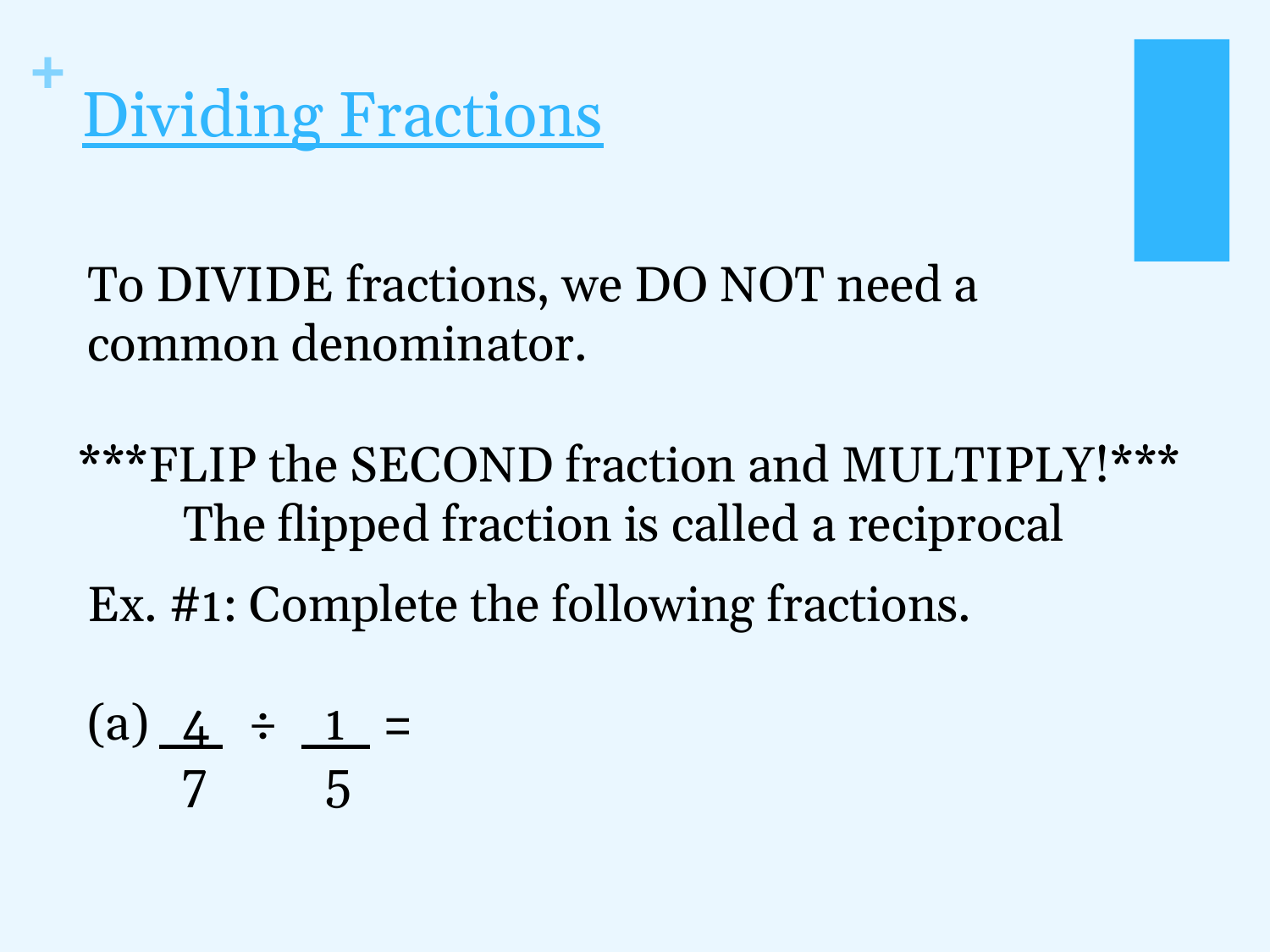

# Dividing Fractions
To DIVIDE fractions, we DO NOT need a common denominator.
***FLIP the SECOND fraction and MULTIPLY!***
The flipped fraction is called a reciprocal
Ex. #1: Complete the following fractions.

  4   ÷    1   =
	  7          5